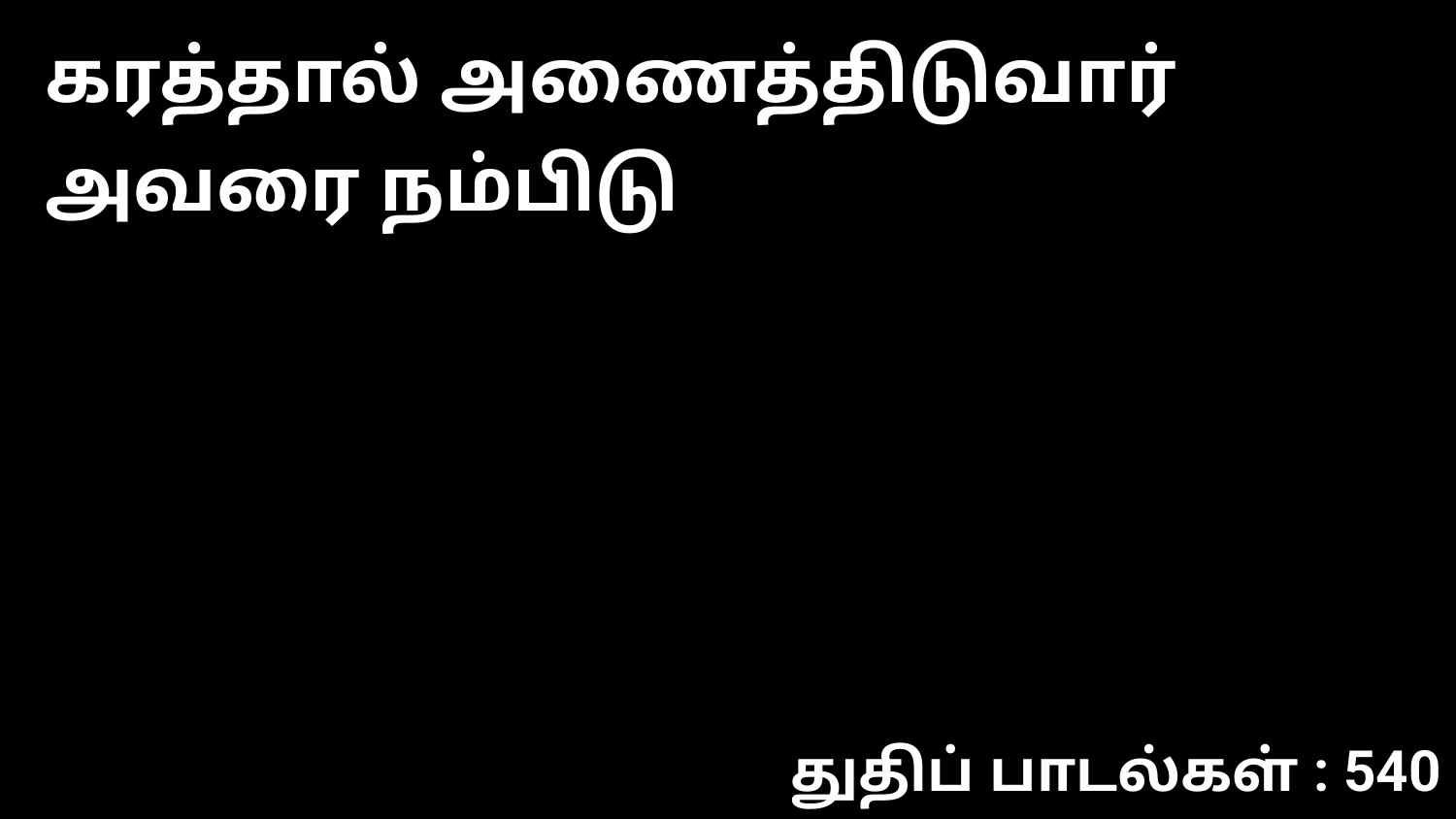

கரத்தால் அணைத்திடுவார் அவரை நம்பிடு
துதிப் பாடல்கள் : 540